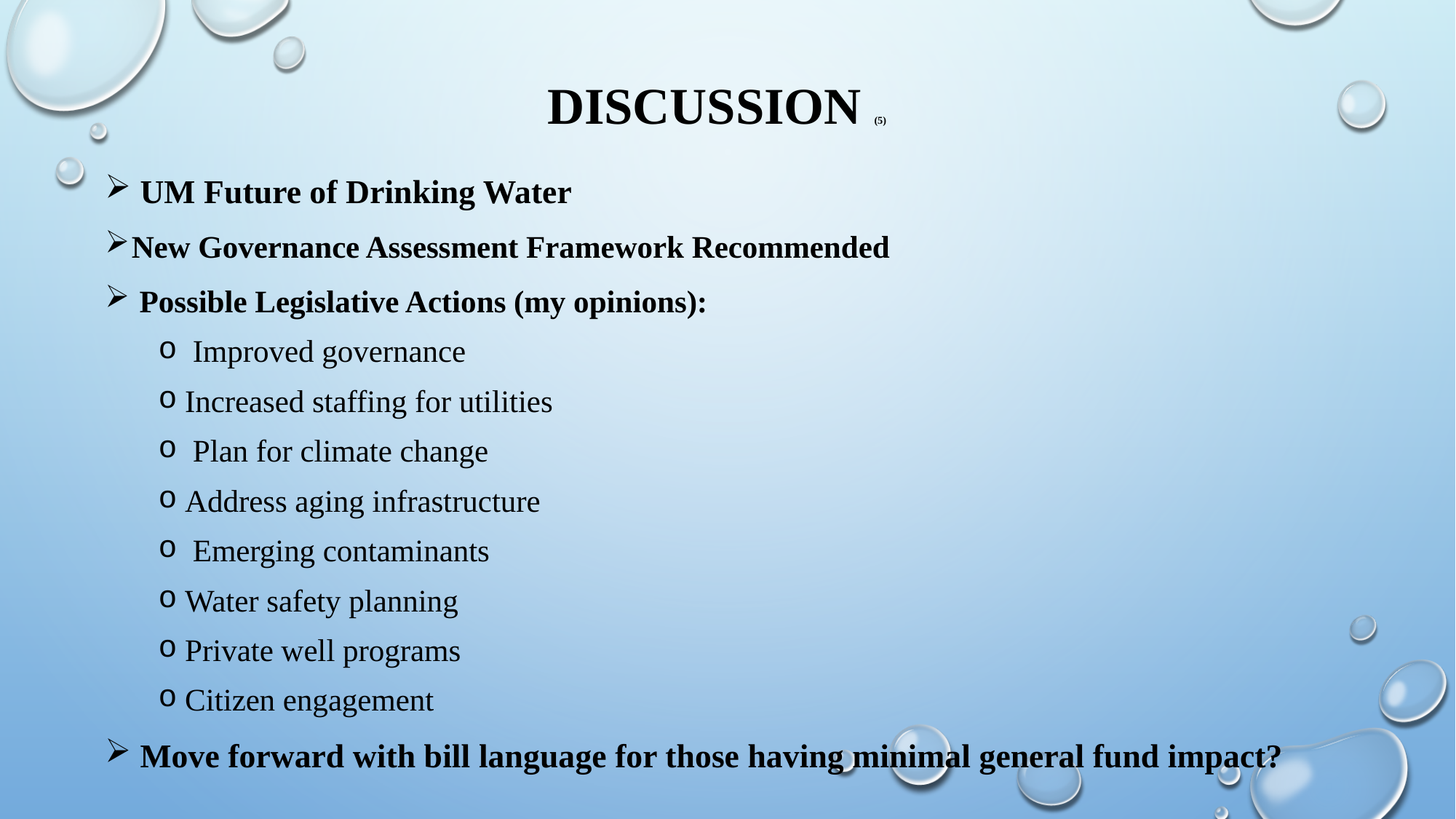

# Discussion (5)
 UM Future of Drinking Water
New Governance Assessment Framework Recommended
 Possible Legislative Actions (my opinions):
 Improved governance
Increased staffing for utilities
 Plan for climate change
Address aging infrastructure
 Emerging contaminants
Water safety planning
Private well programs
Citizen engagement
 Move forward with bill language for those having minimal general fund impact?